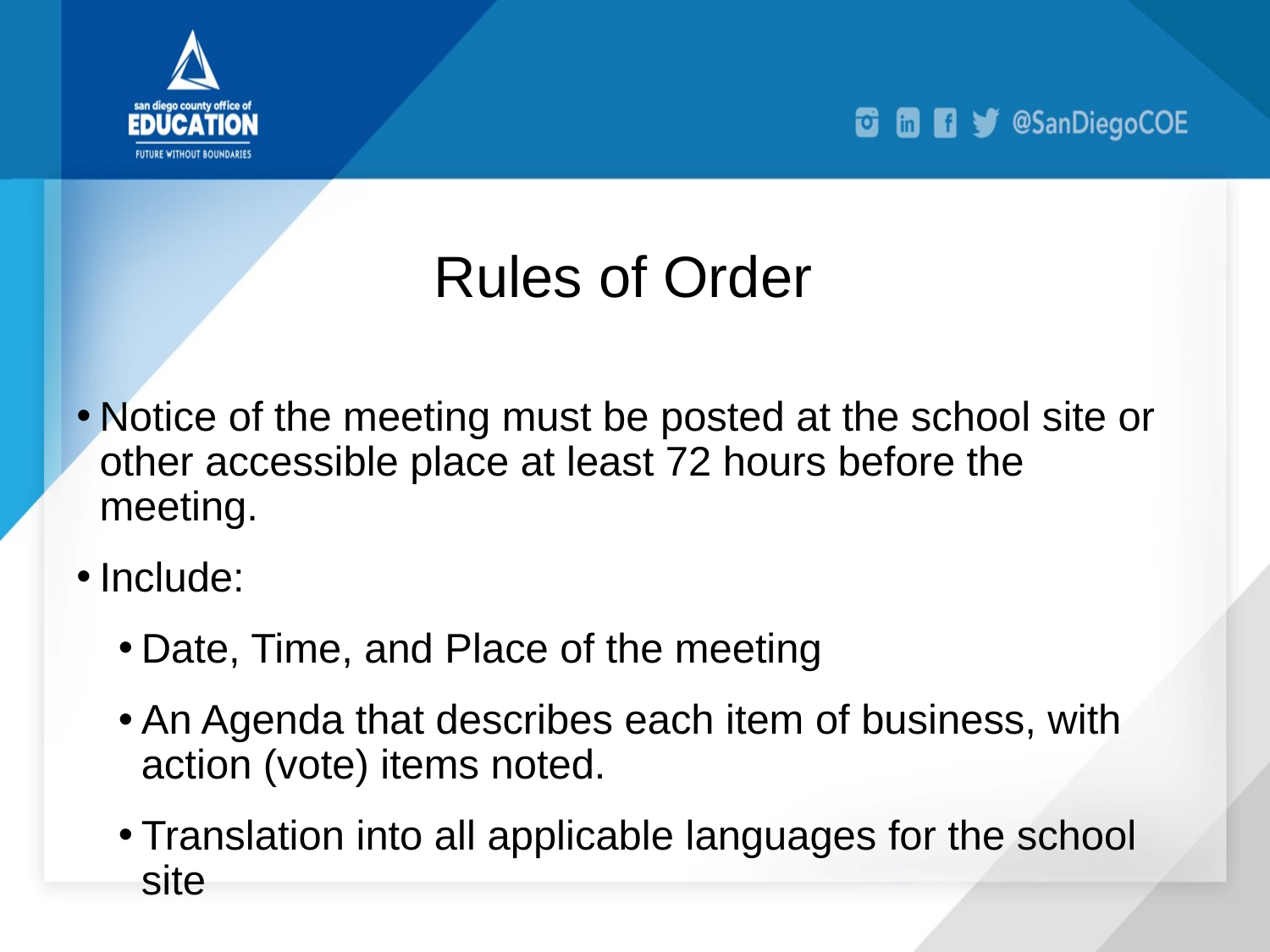

# Rules of Order
Notice of the meeting must be posted at the school site or other accessible place at least 72 hours before the meeting.
Include:
Date, Time, and Place of the meeting
An Agenda that describes each item of business, with action (vote) items noted.
Translation into all applicable languages for the school site